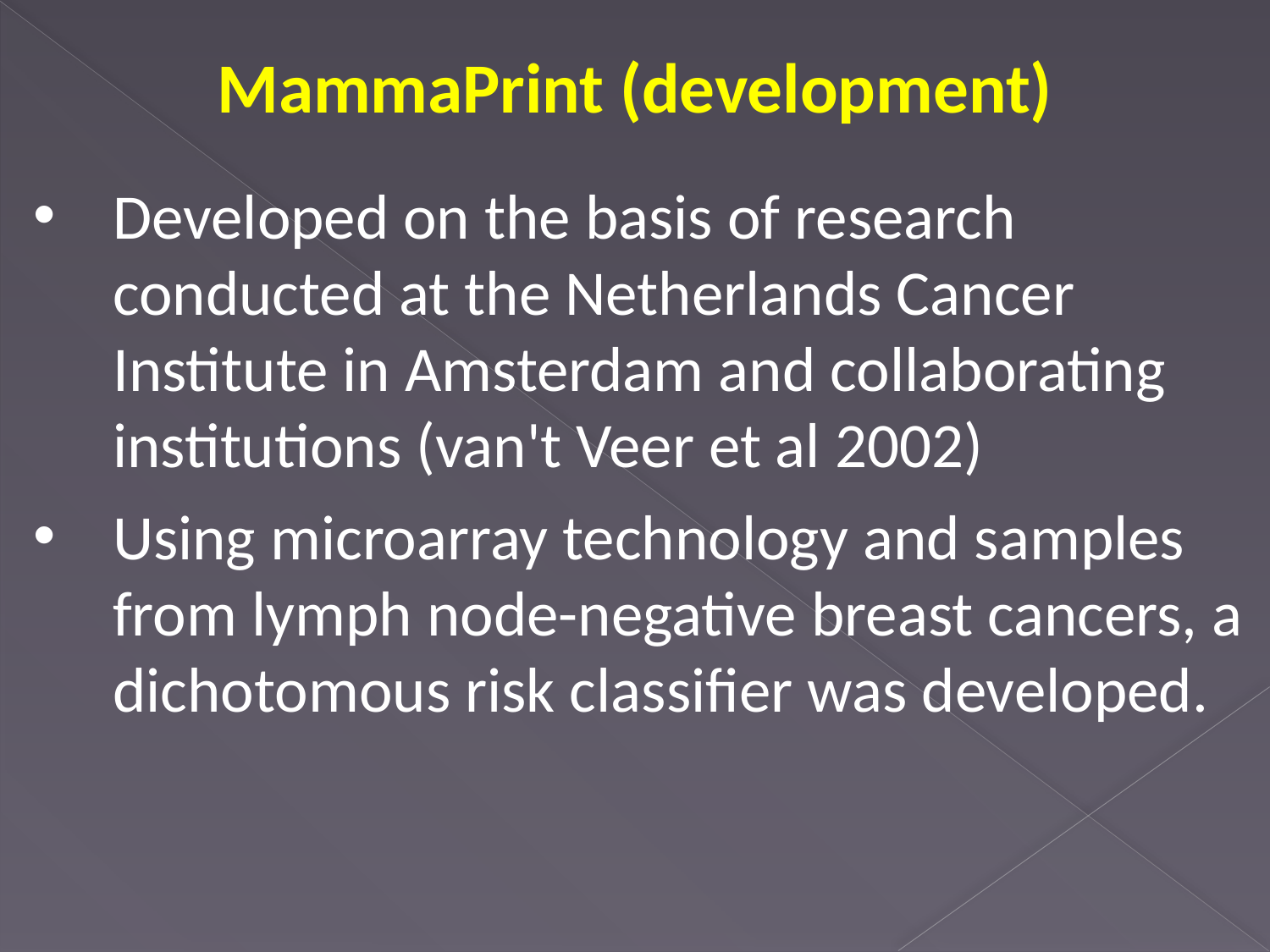

MammaPrint (development)
Developed on the basis of research conducted at the Netherlands Cancer Institute in Amsterdam and collaborating institutions (van't Veer et al 2002)
Using microarray technology and samples from lymph node-negative breast cancers, a dichotomous risk classifier was developed.